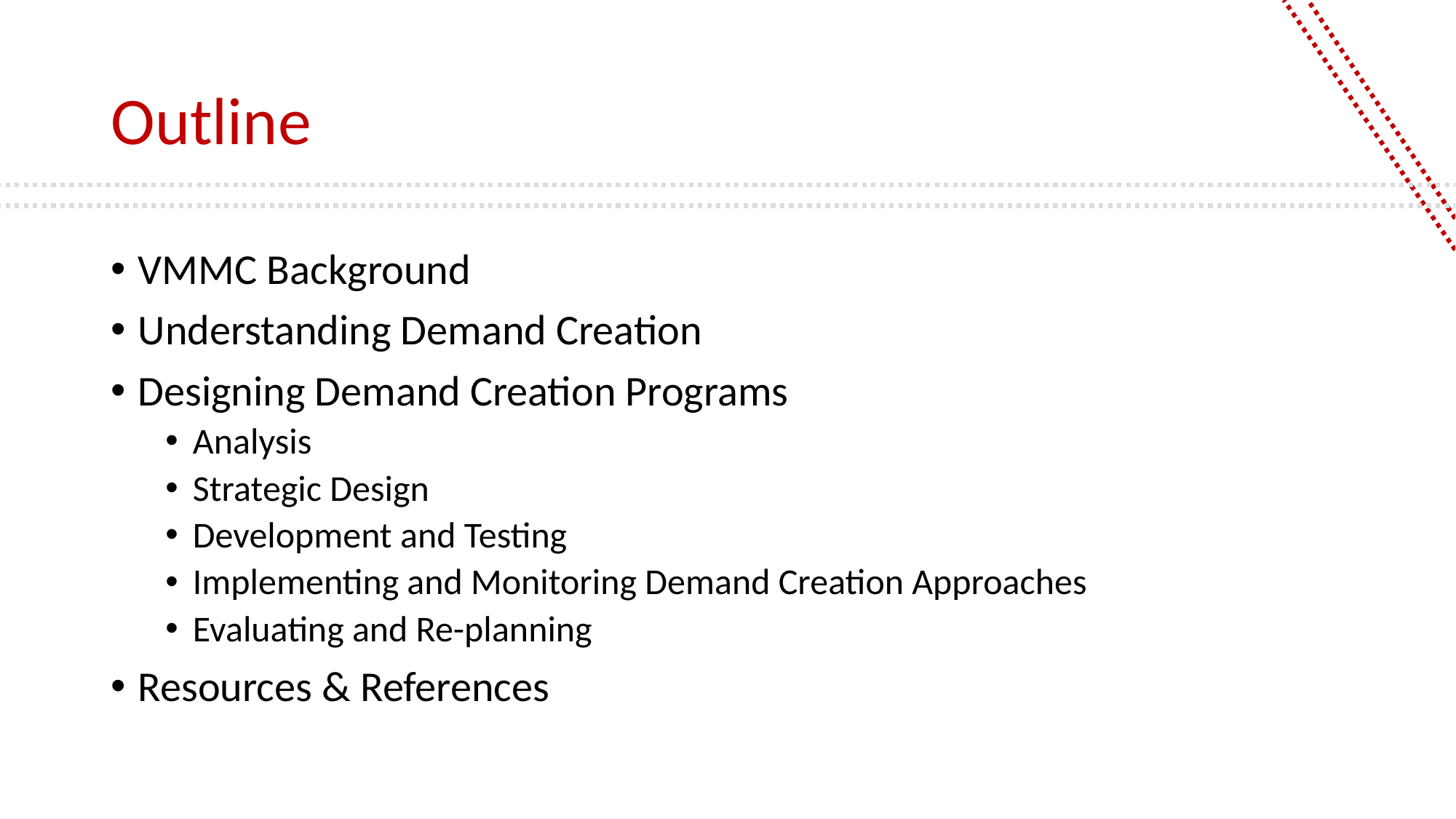

# Outline
VMMC Background
Understanding Demand Creation
Designing Demand Creation Programs
Analysis
Strategic Design
Development and Testing
Implementing and Monitoring Demand Creation Approaches
Evaluating and Re-planning
Resources & References